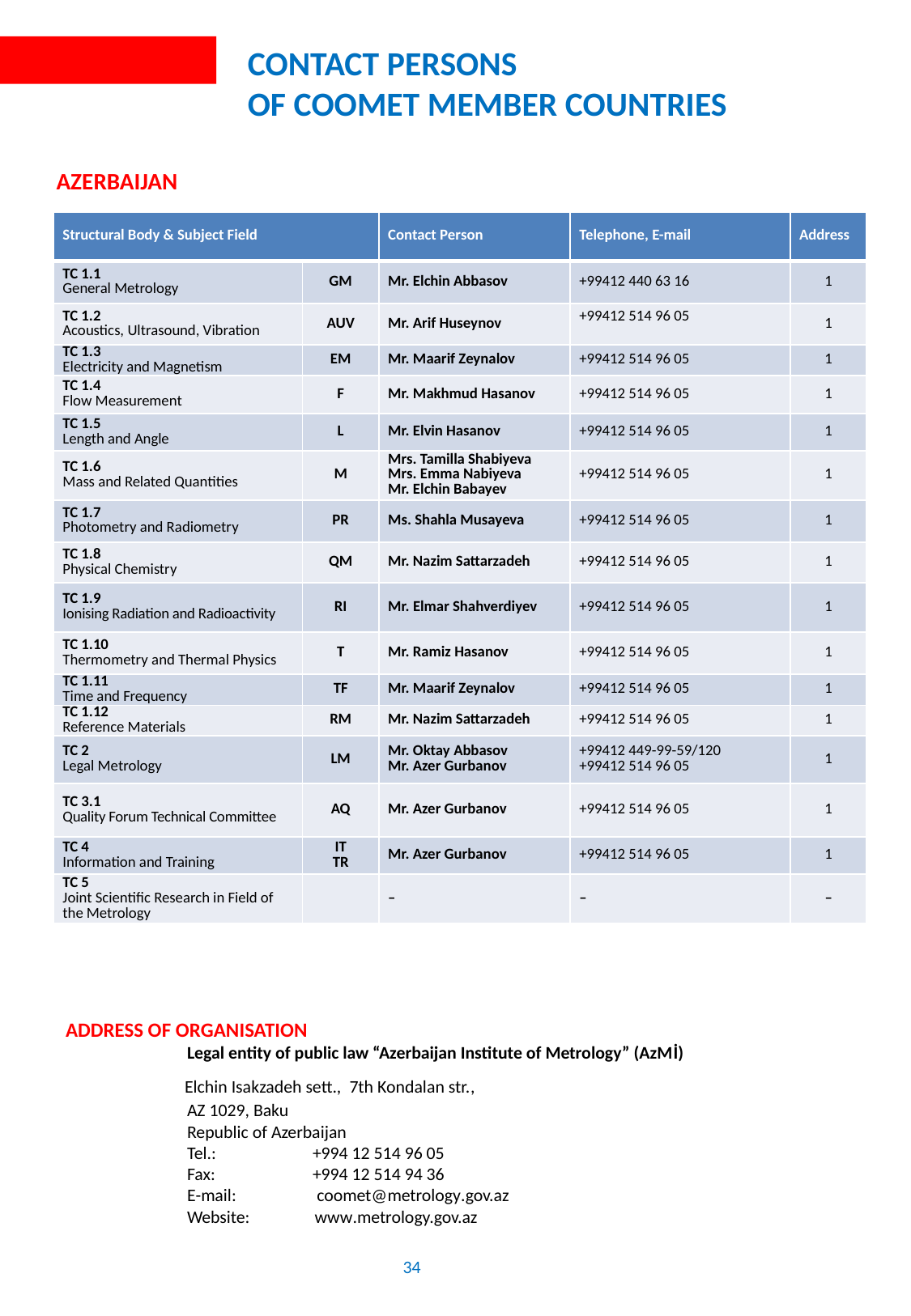

# Contact persons of COOMET member countries
AZERBAIJAN

| Structural Body & Subject Field |  | Contact Person | Telephone, E-mail | Address |
| --- | --- | --- | --- | --- |
| TC 1.1 General Metrology | GM | Mr. Elchin Abbasov | +99412 440 63 16 | 1 |
| TC 1.2 Acoustics, Ultrasound, Vibration | AUV | Mr. Arif Huseynov | +99412 514 96 05 | 1 |
| TC 1.3 Electricity and Magnetism | EM | Mr. Maarif Zeynalov | +99412 514 96 05 | 1 |
| TC 1.4 Flow Measurement | F | Mr. Makhmud Hasanov | +99412 514 96 05 | 1 |
| TC 1.5 Length and Angle | L | Mr. Elvin Hasanov | +99412 514 96 05 | 1 |
| TC 1.6 Mass and Related Quantities | M | Mrs. Tamilla Shabiyeva Mrs. Emma Nabiyeva Mr. Elchin Babayev | +99412 514 96 05 | 1 |
| TC 1.7 Photometry and Radiometry | PR | Ms. Shahla Musayeva | +99412 514 96 05 | 1 |
| TC 1.8 Physical Chemistry | QM | Mr. Nazim Sattarzadeh | +99412 514 96 05 | 1 |
| TC 1.9 Ionising Radiation and Radioactivity | RI | Mr. Elmar Shahverdiyev | +99412 514 96 05 | 1 |
| TC 1.10 Thermometry and Thermal Physics | T | Mr. Ramiz Hasanov | +99412 514 96 05 | 1 |
| TC 1.11 Time and Frequency | TF | Mr. Maarif Zeynalov | +99412 514 96 05 | 1 |
| TC 1.12 Reference Materials | RM | Mr. Nazim Sattarzadeh | +99412 514 96 05 | 1 |
| TC 2 Legal Metrology | LM | Mr. Oktay Abbasov Mr. Azer Gurbanov | +99412 449-99-59/120 +99412 514 96 05 | 1 |
| TC 3.1 Quality Forum Technical Committee | AQ | Mr. Azer Gurbanov | +99412 514 96 05 | 1 |
| TC 4 Information and Training | IT TR | Mr. Azer Gurbanov | +99412 514 96 05 | 1 |
| TC 5 Joint Scientific Research in Field of the Metrology |  | – | – | – |
Address of organisation
                              Legal entity of public law “Azerbaijan Institute of Metrology” (AzMİ)
              Elchin Isakzadeh sett.,  7th Kondalan str.,
	AZ 1029, Baku
	Republic of Azerbaijan
	Теl.:  	 +994 12 514 96 05
	Fax:	 +994 12 514 94 36
E-mail:                    coomet@metrology.gov.az
Website:                www.metrology.gov.az